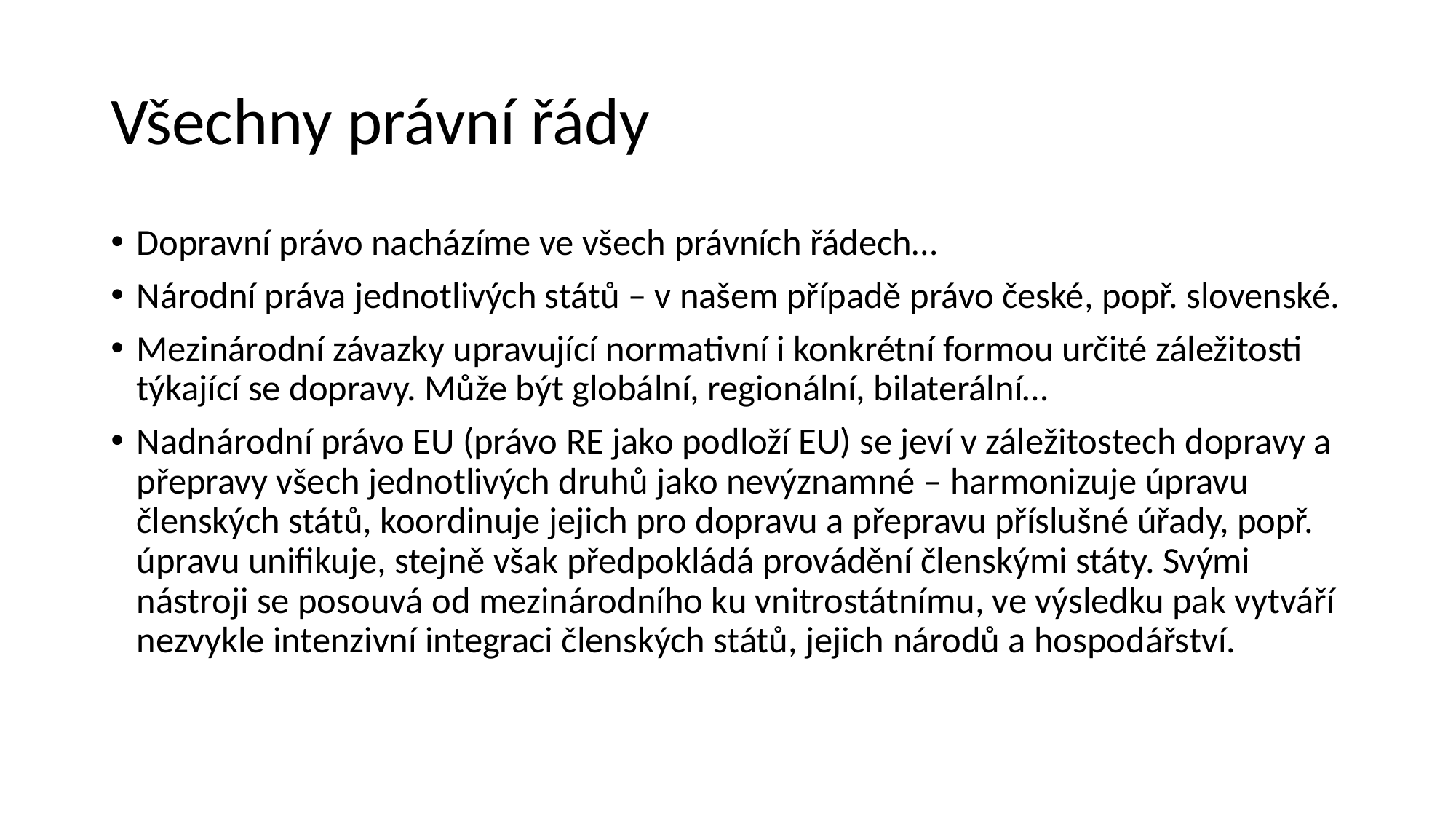

# Všechny právní řády
Dopravní právo nacházíme ve všech právních řádech…
Národní práva jednotlivých států – v našem případě právo české, popř. slovenské.
Mezinárodní závazky upravující normativní i konkrétní formou určité záležitosti týkající se dopravy. Může být globální, regionální, bilaterální…
Nadnárodní právo EU (právo RE jako podloží EU) se jeví v záležitostech dopravy a přepravy všech jednotlivých druhů jako nevýznamné – harmonizuje úpravu členských států, koordinuje jejich pro dopravu a přepravu příslušné úřady, popř. úpravu unifikuje, stejně však předpokládá provádění členskými státy. Svými nástroji se posouvá od mezinárodního ku vnitrostátnímu, ve výsledku pak vytváří nezvykle intenzivní integraci členských států, jejich národů a hospodářství.